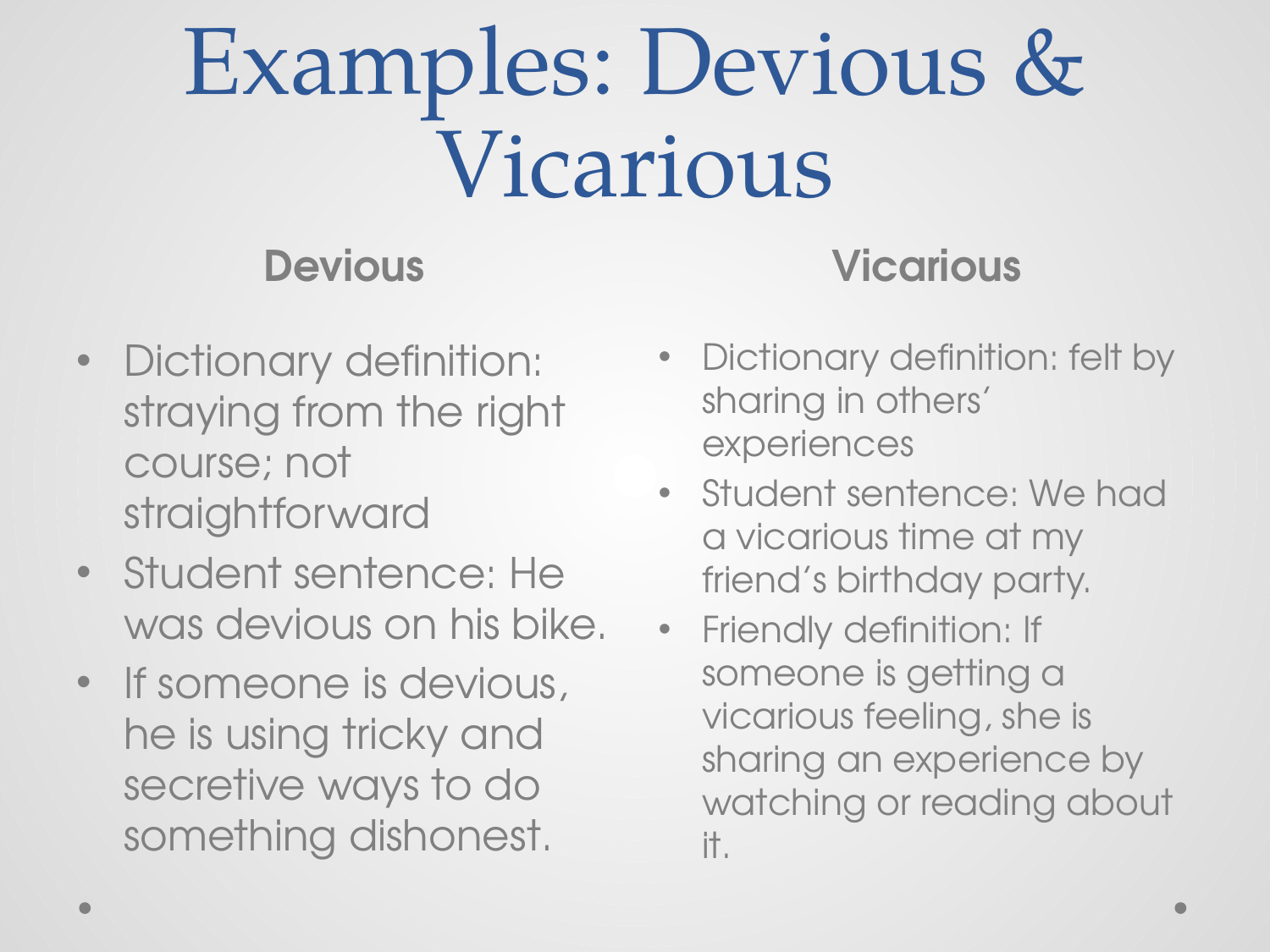

# Examples: Devious & Vicarious
Devious
Vicarious
Dictionary definition: straying from the right course; not straightforward
Student sentence: He was devious on his bike.
If someone is devious, he is using tricky and secretive ways to do something dishonest.
Dictionary definition: felt by sharing in others’ experiences
Student sentence: We had a vicarious time at my friend’s birthday party.
Friendly definition: If someone is getting a vicarious feeling, she is sharing an experience by watching or reading about it.